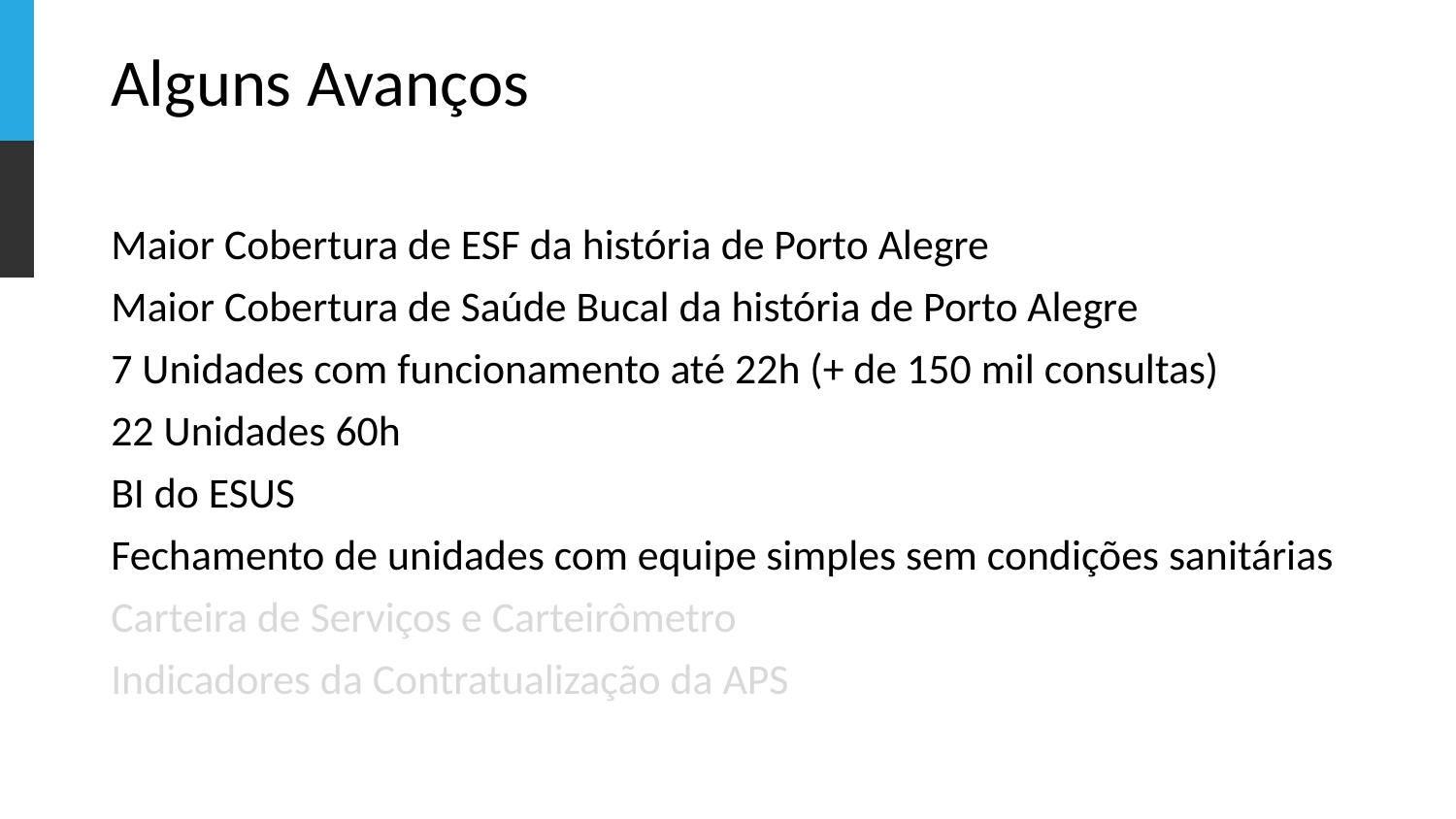

# Alguns Avanços

Maior Cobertura de ESF da história de Porto Alegre
Maior Cobertura de Saúde Bucal da história de Porto Alegre
7 Unidades com funcionamento até 22h (+ de 150 mil consultas)
22 Unidades 60h
BI do ESUS
Fechamento de unidades com equipe simples sem condições sanitárias
Carteira de Serviços e Carteirômetro
Indicadores da Contratualização da APS